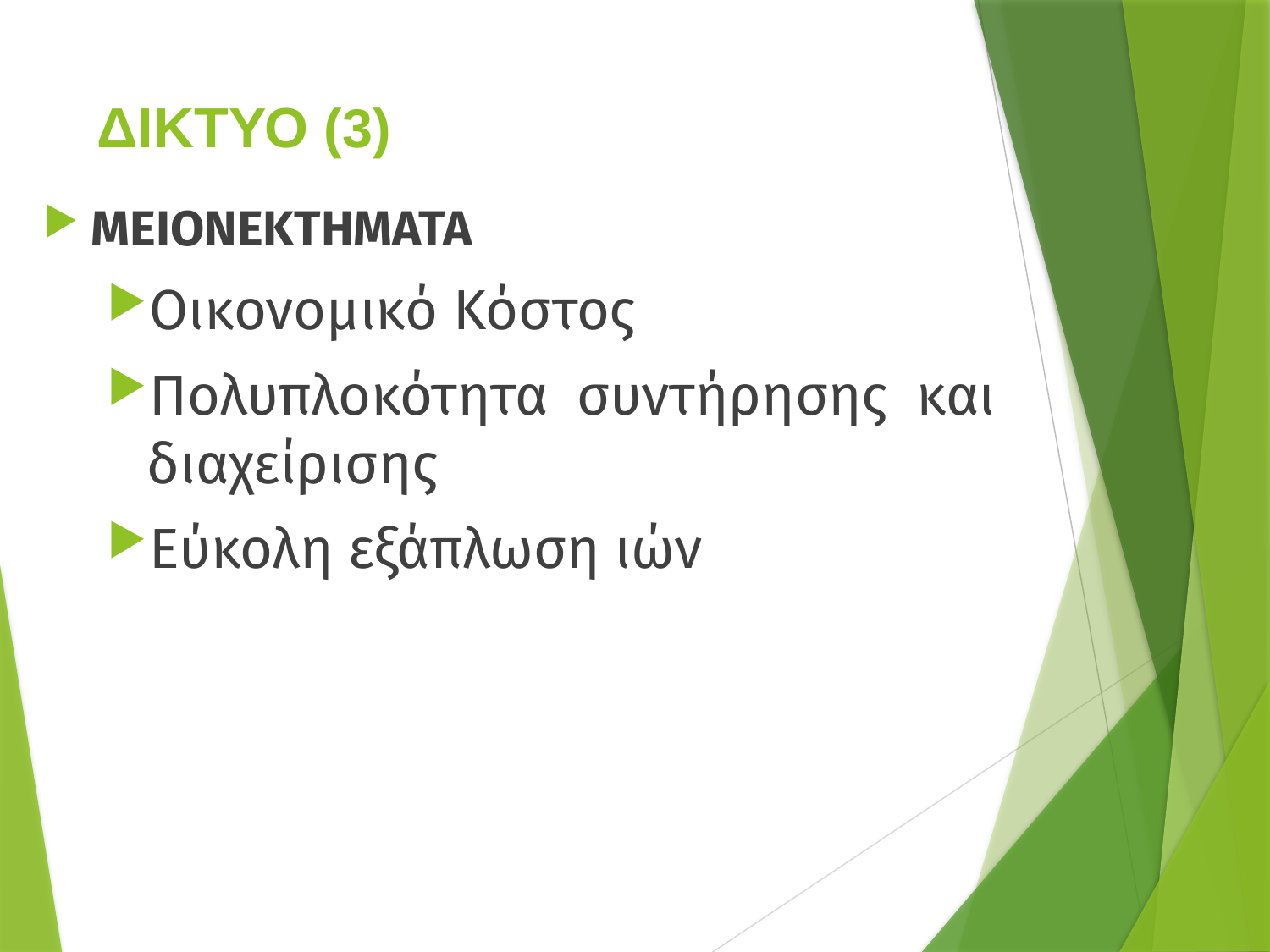

# ΔΙΚΤΥΟ (3)
ΜΕΙΟΝΕΚΤΗΜΑΤΑ
Οικονομικό Κόστος
Πολυπλοκότητα συντήρησης και διαχείρισης
Εύκολη εξάπλωση ιών